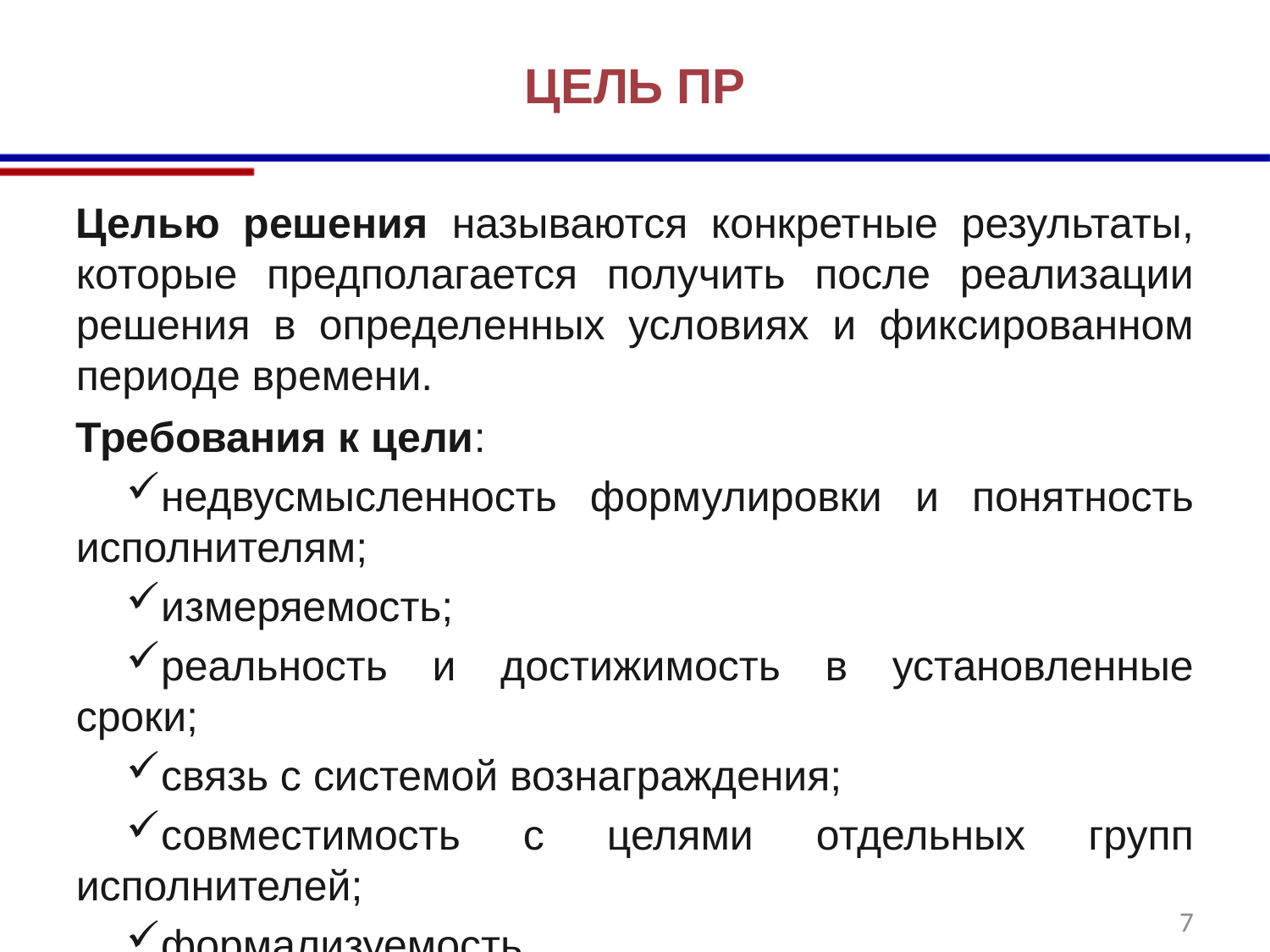

# ЦЕЛЬ ПР
Целью решения называются конкретные результаты, которые предполагается получить после реализации решения в определенных условиях и фиксированном периоде времени.
Требования к цели:
недвусмысленность формулировки и понятность исполнителям;
измеряемость;
реальность и достижимость в установленные сроки;
связь с системой вознаграждения;
совместимость с целями отдельных групп исполнителей;
формализуемость.
7